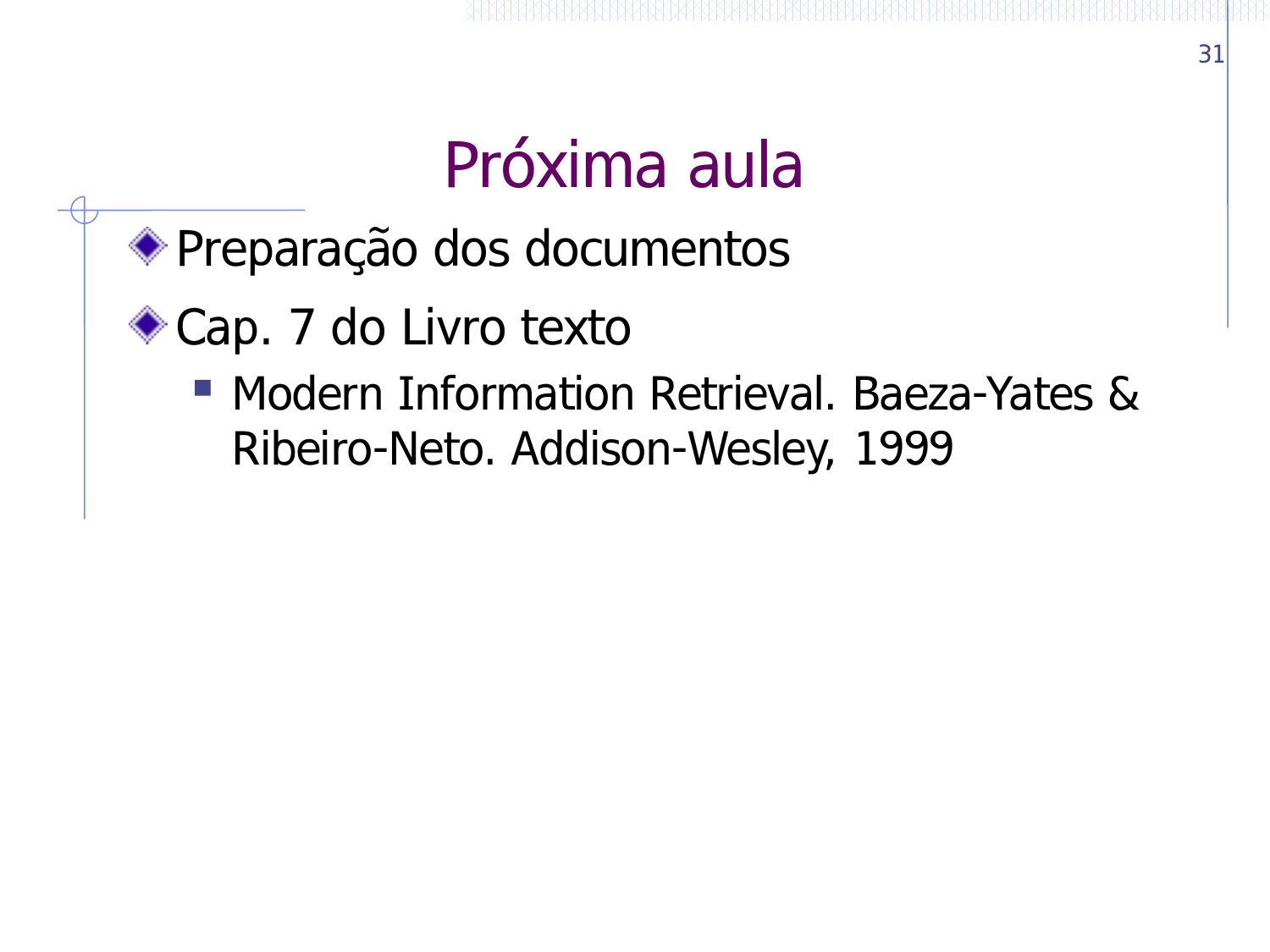

31
# Próxima aula
Preparação dos documentos
Cap. 7 do Livro texto
Modern Information Retrieval. Baeza-Yates & Ribeiro-Neto. Addison-Wesley, 1999